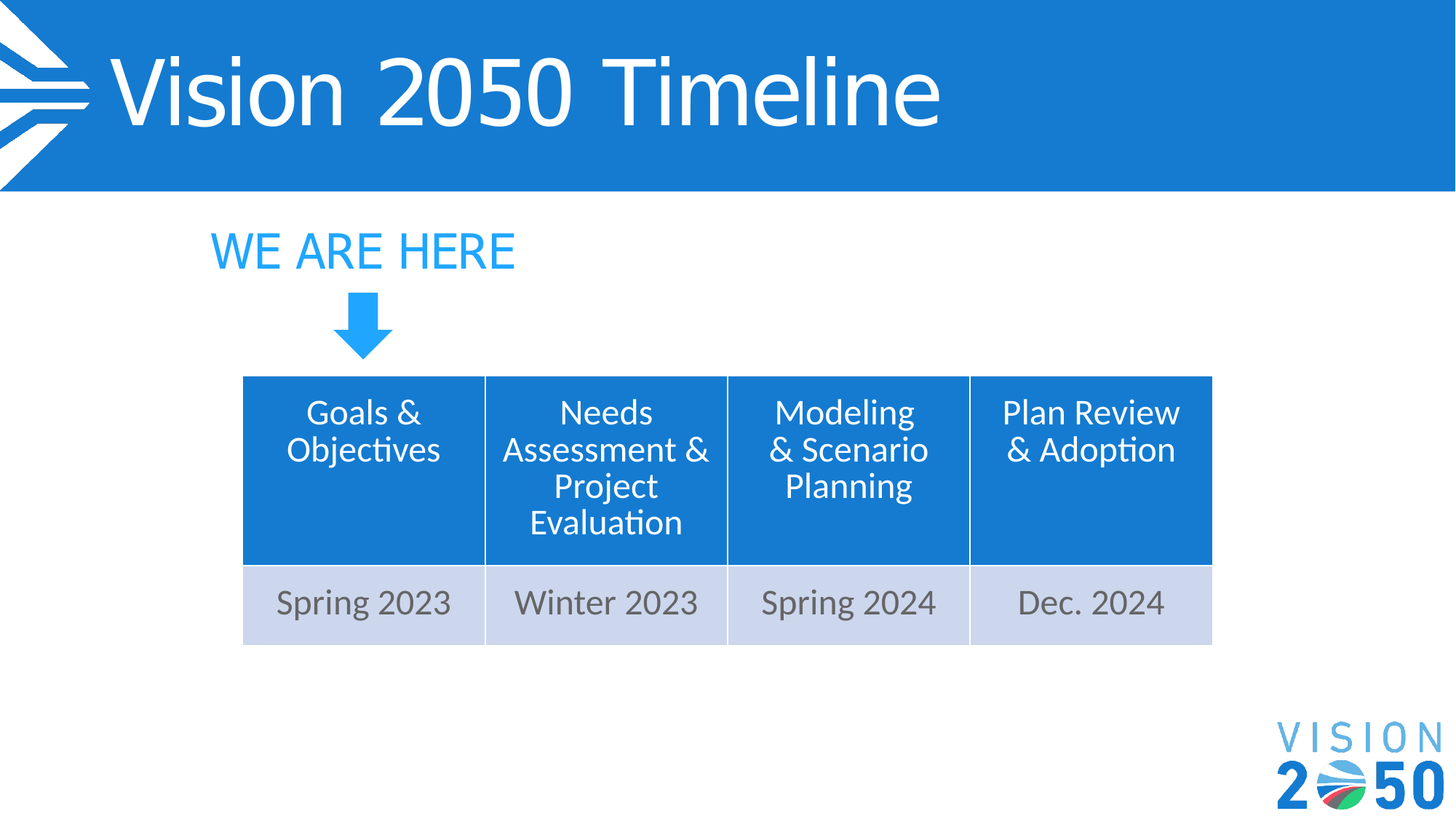

# Vision 2050 Timeline
WE ARE HERE

| Goals & Objectives | Needs Assessment & Project Evaluation | Modeling & Scenario Planning | Plan Review & Adoption |
| --- | --- | --- | --- |
| Spring 2023 | Winter 2023 | Spring 2024 | Dec. 2024 |